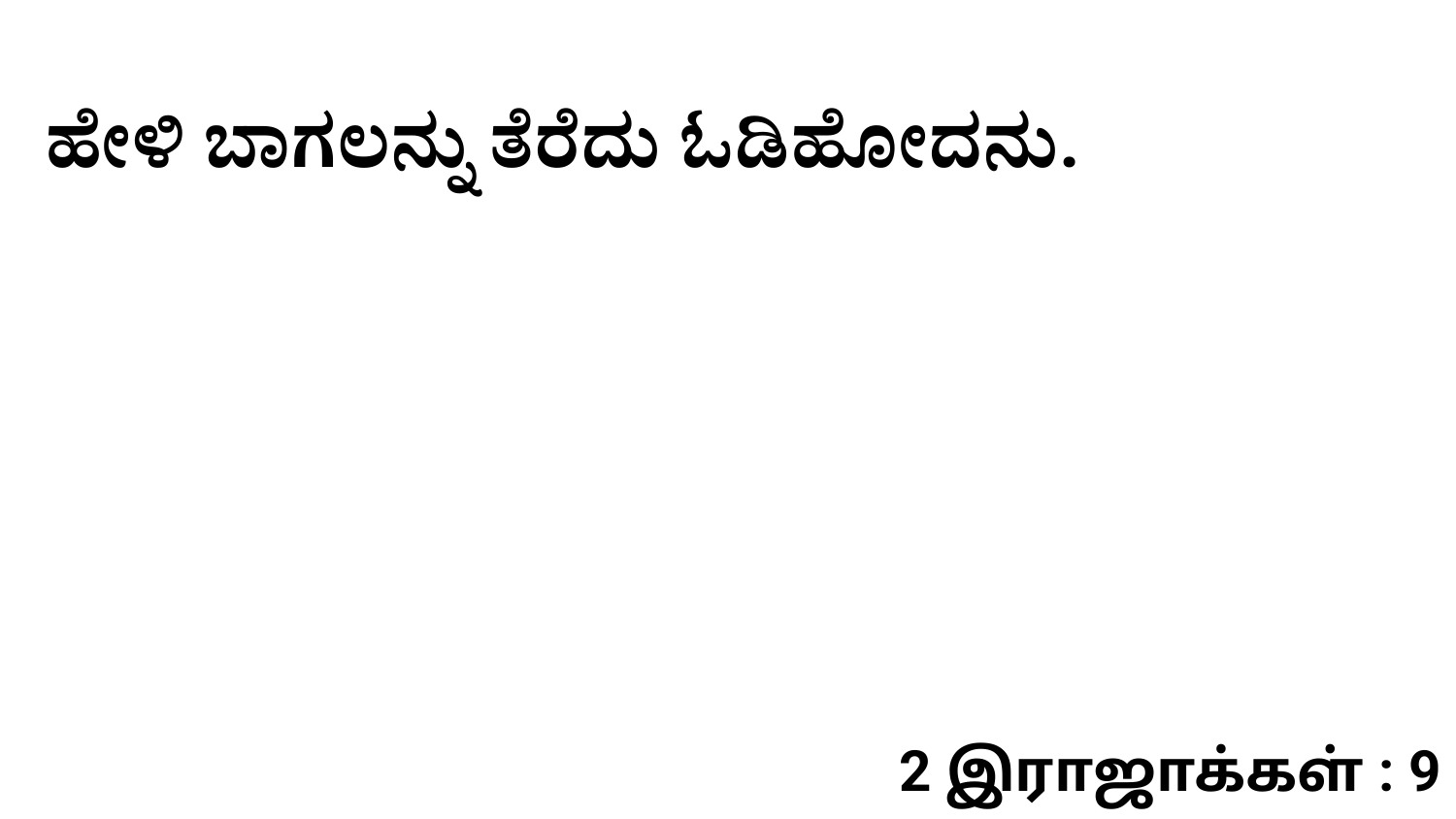

ಹೇಳಿ ಬಾಗಲನ್ನು ತೆರೆದು ಓಡಿಹೋದನು.
2 இராஜாக்கள் : 9